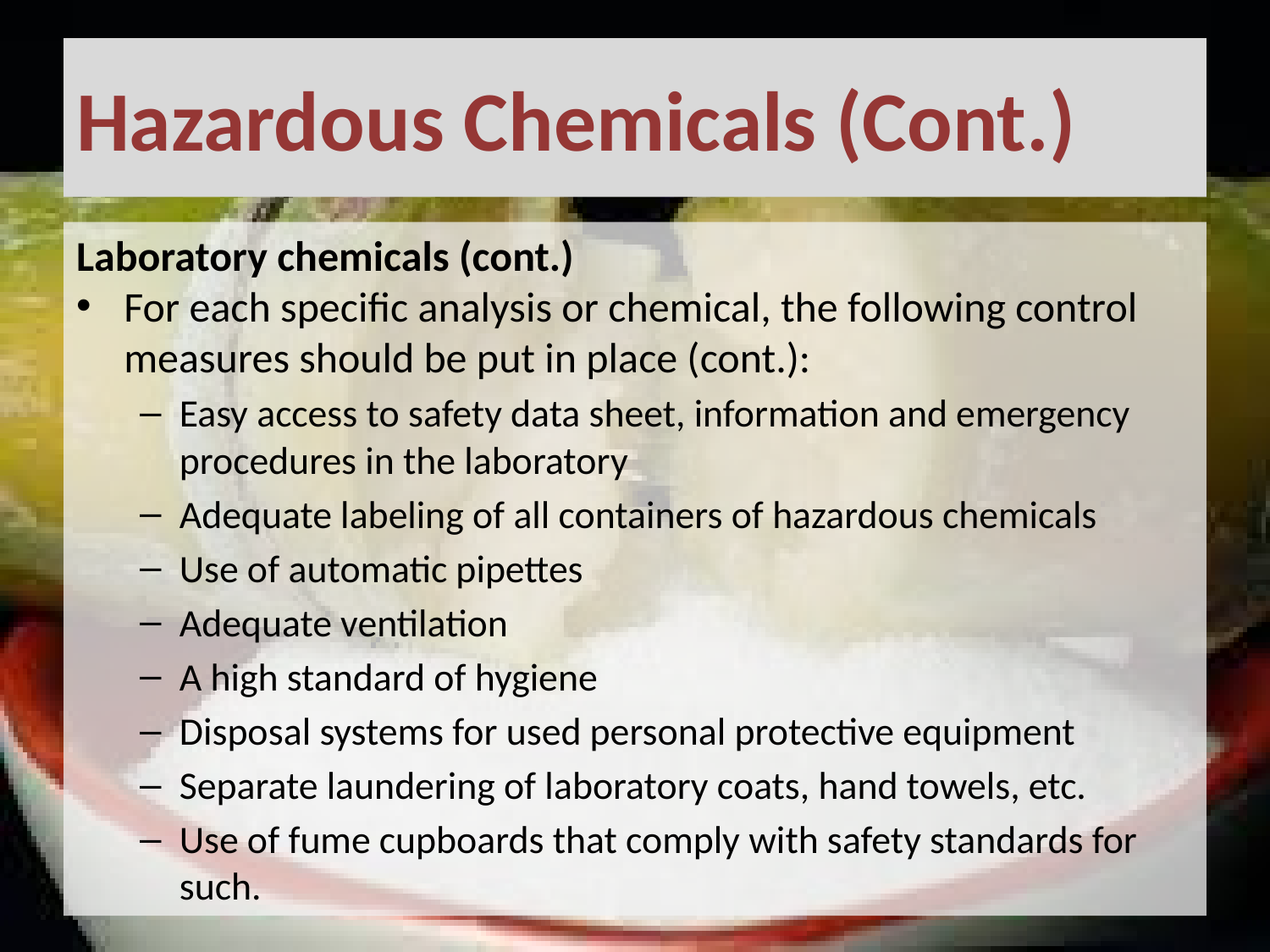

# Hazardous Chemicals (Cont.)
Laboratory chemicals (cont.)
For each specific analysis or chemical, the following control measures should be put in place (cont.):
Easy access to safety data sheet, information and emergency procedures in the laboratory
Adequate labeling of all containers of hazardous chemicals
Use of automatic pipettes
Adequate ventilation
A high standard of hygiene
Disposal systems for used personal protective equipment
Separate laundering of laboratory coats, hand towels, etc.
Use of fume cupboards that comply with safety standards for such.